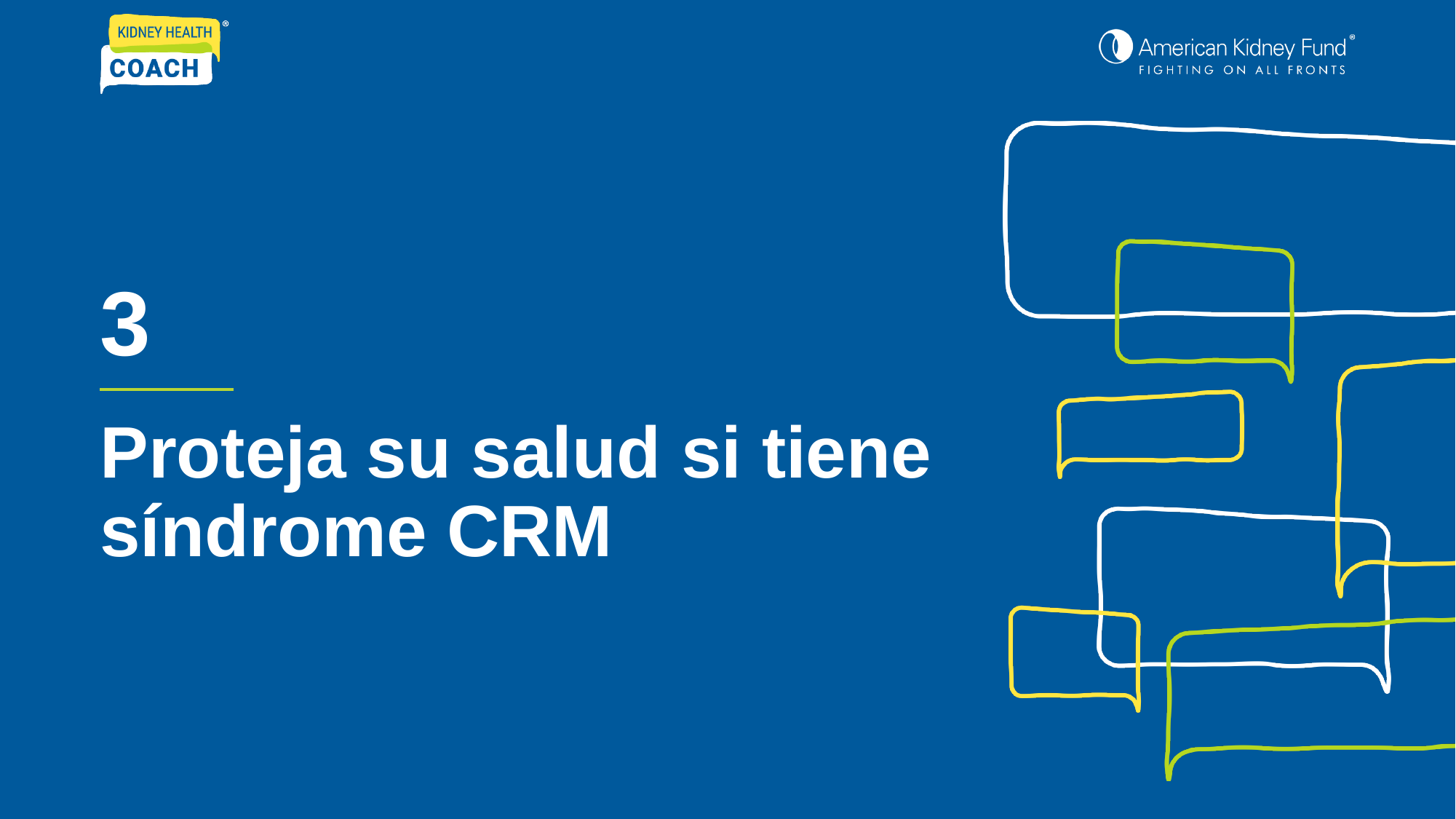

3

Proteja su salud si tiene síndrome CRM